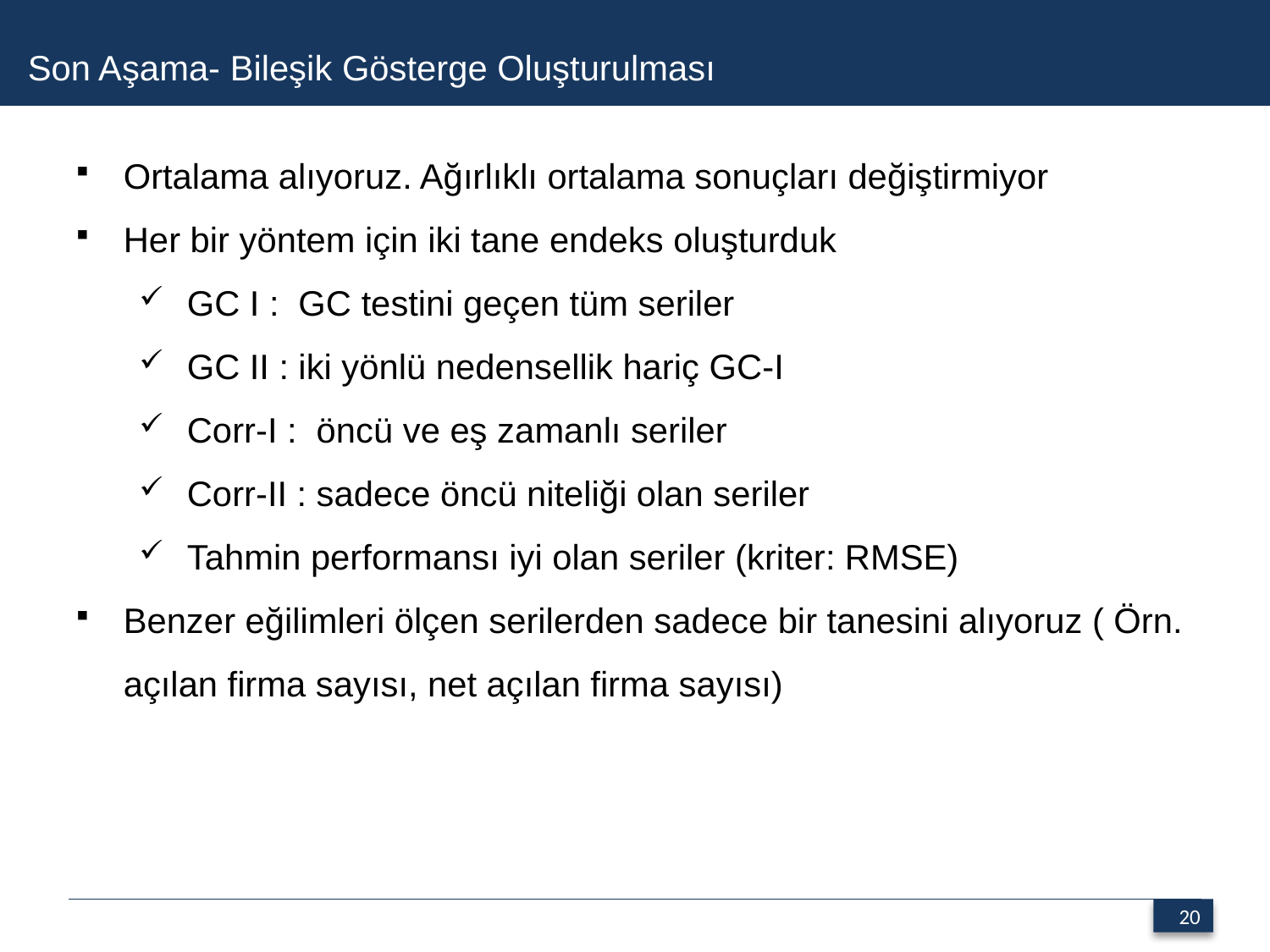

Son Aşama- Bileşik Gösterge Oluşturulması
Ortalama alıyoruz. Ağırlıklı ortalama sonuçları değiştirmiyor
Her bir yöntem için iki tane endeks oluşturduk
GC I :  GC testini geçen tüm seriler
GC II : iki yönlü nedensellik hariç GC-I
Corr-I :  öncü ve eş zamanlı seriler
Corr-II : sadece öncü niteliği olan seriler
Tahmin performansı iyi olan seriler (kriter: RMSE)
Benzer eğilimleri ölçen serilerden sadece bir tanesini alıyoruz ( Örn.  açılan firma sayısı, net açılan firma sayısı)